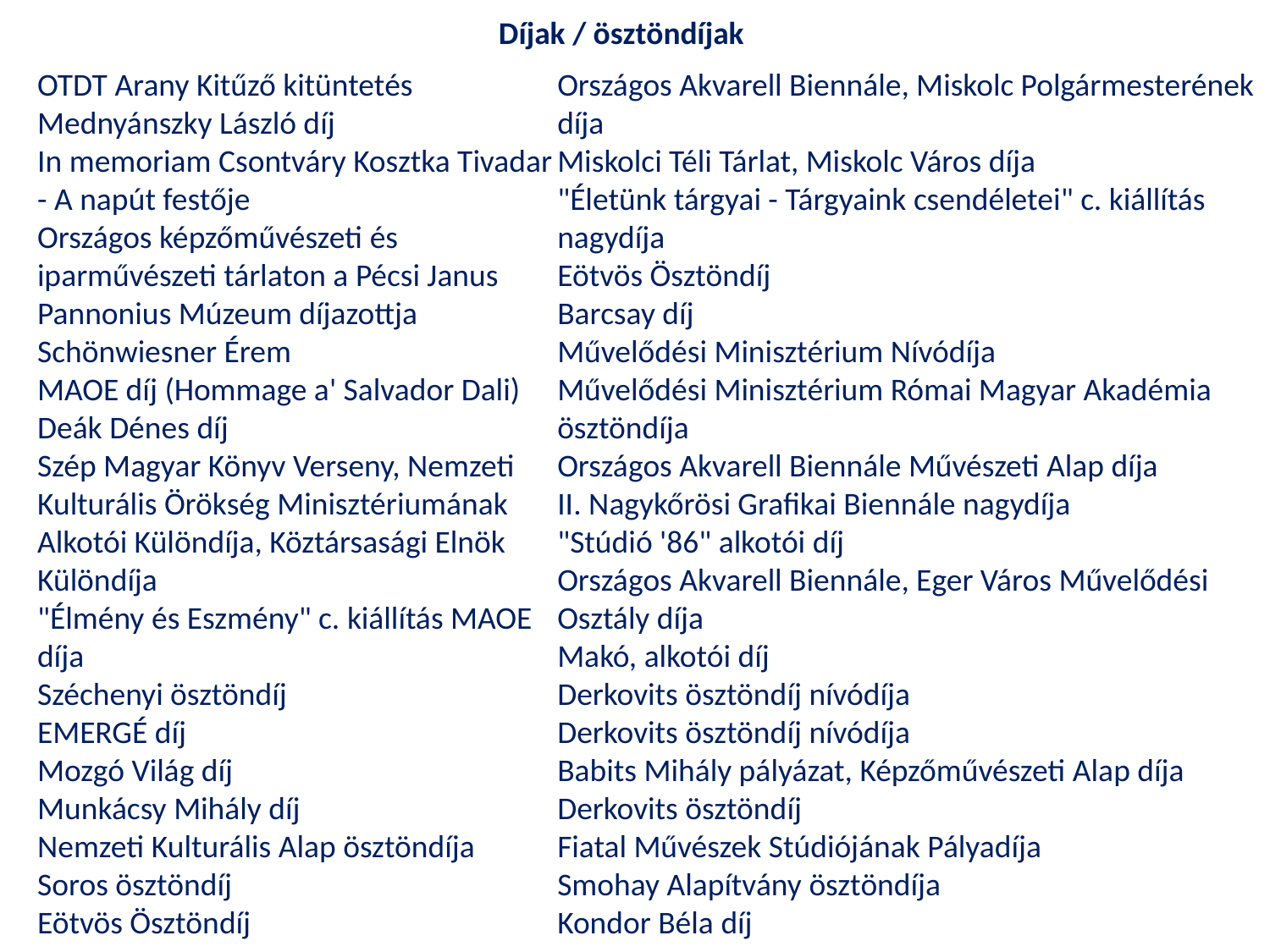

Díjak / ösztöndíjak
OTDT Arany Kitűző kitüntetés
Mednyánszky László díj
In memoriam Csontváry Kosztka Tivadar  - A napút festője
Országos képzőművészeti és iparművészeti tárlaton a Pécsi Janus Pannonius Múzeum díjazottja
Schönwiesner Érem
MAOE díj (Hommage a' Salvador Dali)
Deák Dénes díj
Szép Magyar Könyv Verseny, Nemzeti Kulturális Örökség Minisztériumának Alkotói Különdíja, Köztársasági Elnök Különdíja
"Élmény és Eszmény" c. kiállítás MAOE díja
Széchenyi ösztöndíj
EMERGÉ díj
Mozgó Világ díj
Munkácsy Mihály díj
Nemzeti Kulturális Alap ösztöndíja
Soros ösztöndíj
Eötvös Ösztöndíj

Országos Akvarell Biennále, Miskolc Polgármesterének díja
Miskolci Téli Tárlat, Miskolc Város díja
"Életünk tárgyai - Tárgyaink csendéletei" c. kiállítás nagydíja
Eötvös Ösztöndíj
Barcsay díj
Művelődési Minisztérium Nívódíja
Művelődési Minisztérium Római Magyar Akadémia ösztöndíja
Országos Akvarell Biennále Művészeti Alap díja
II. Nagykőrösi Grafikai Biennále nagydíja
"Stúdió '86" alkotói díj
Országos Akvarell Biennále, Eger Város Művelődési Osztály díja
Makó, alkotói díj
Derkovits ösztöndíj nívódíja
Derkovits ösztöndíj nívódíja
Babits Mihály pályázat, Képzőművészeti Alap díja
Derkovits ösztöndíj
Fiatal Művészek Stúdiójának Pályadíja
Smohay Alapítvány ösztöndíja
Kondor Béla díj